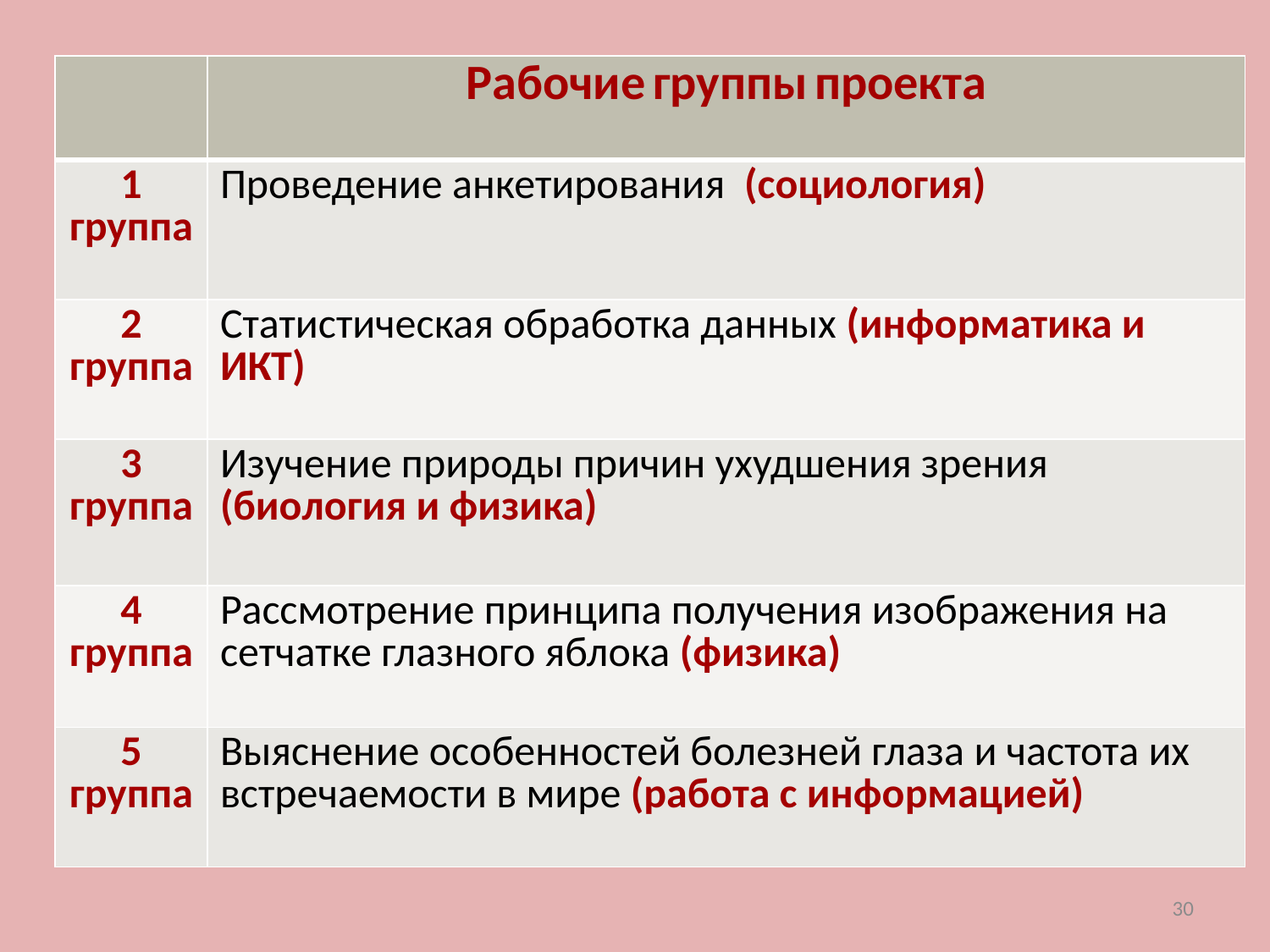

# Рабочие группы проекта
|  | Рабочие группы проекта |
| --- | --- |
| 1 группа | Проведение анкетирования (социология) |
| 2 группа | Статистическая обработка данных (информатика и ИКТ) |
| 3 группа | Изучение природы причин ухудшения зрения (биология и физика) |
| 4 группа | Рассмотрение принципа получения изображения на сетчатке глазного яблока (физика) |
| 5 группа | Выяснение особенностей болезней глаза и частота их встречаемости в мире (работа с информацией) |
1 группа

2 группа
руппа

4 группа

5 группа

30